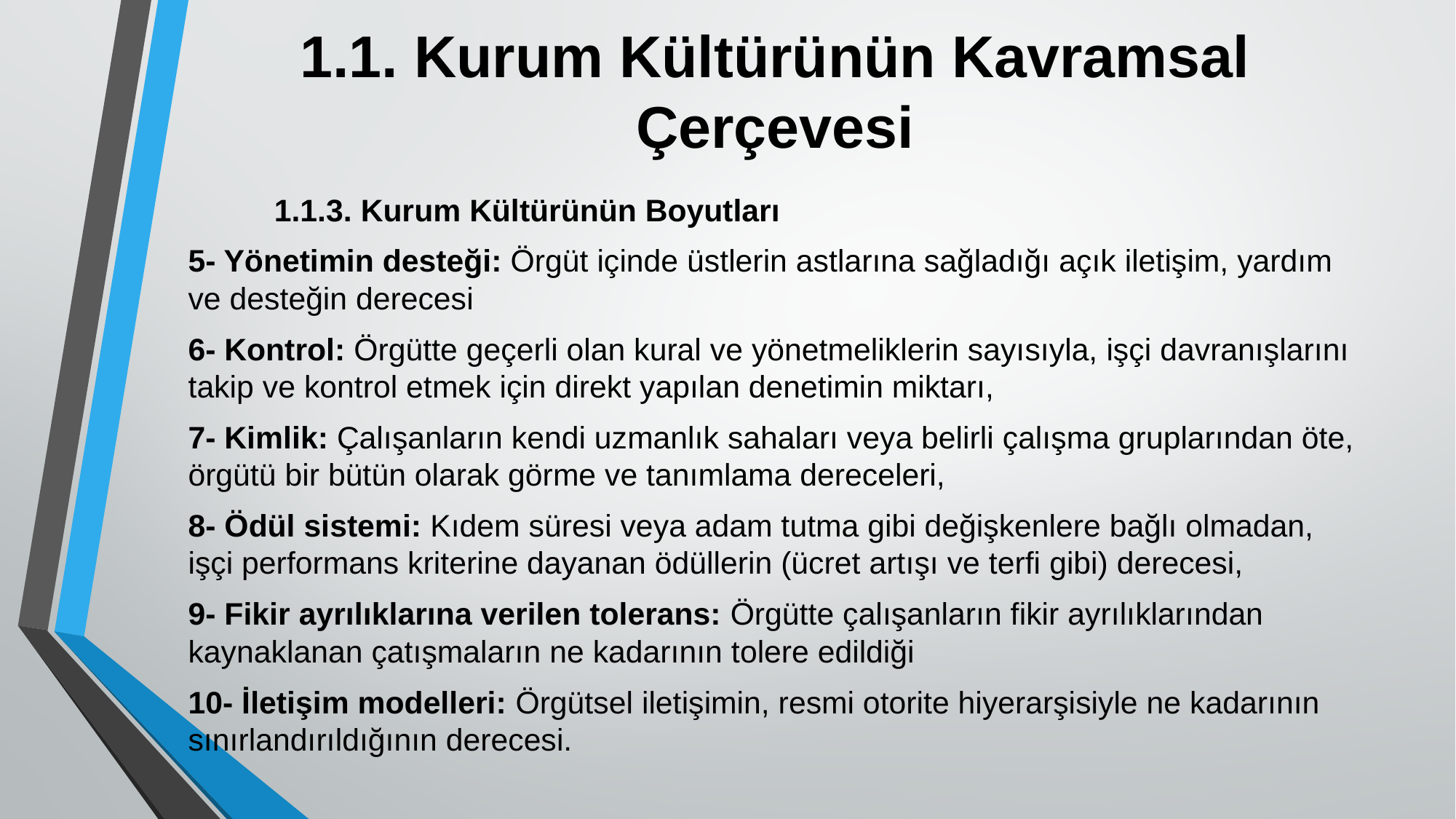

# 1.1. Kurum Kültürünün Kavramsal Çerçevesi

	1.1.3. Kurum Kültürünün Boyutları
5- Yönetimin desteği: Örgüt içinde üstlerin astlarına sağladığı açık iletişim, yardım ve desteğin derecesi
6- Kontrol: Örgütte geçerli olan kural ve yönetmeliklerin sayısıyla, işçi davranışlarını takip ve kontrol etmek için direkt yapılan denetimin miktarı,
7- Kimlik: Çalışanların kendi uzmanlık sahaları veya belirli çalışma gruplarından öte, örgütü bir bütün olarak görme ve tanımlama dereceleri,
8- Ödül sistemi: Kıdem süresi veya adam tutma gibi değişkenlere bağlı olmadan, işçi performans kriterine dayanan ödüllerin (ücret artışı ve terfi gibi) derecesi,
9- Fikir ayrılıklarına verilen tolerans: Örgütte çalışanların fikir ayrılıklarından kaynaklanan çatışmaların ne kadarının tolere edildiği
10- İletişim modelleri: Örgütsel iletişimin, resmi otorite hiyerarşisiyle ne kadarının sınırlandırıldığının derecesi.